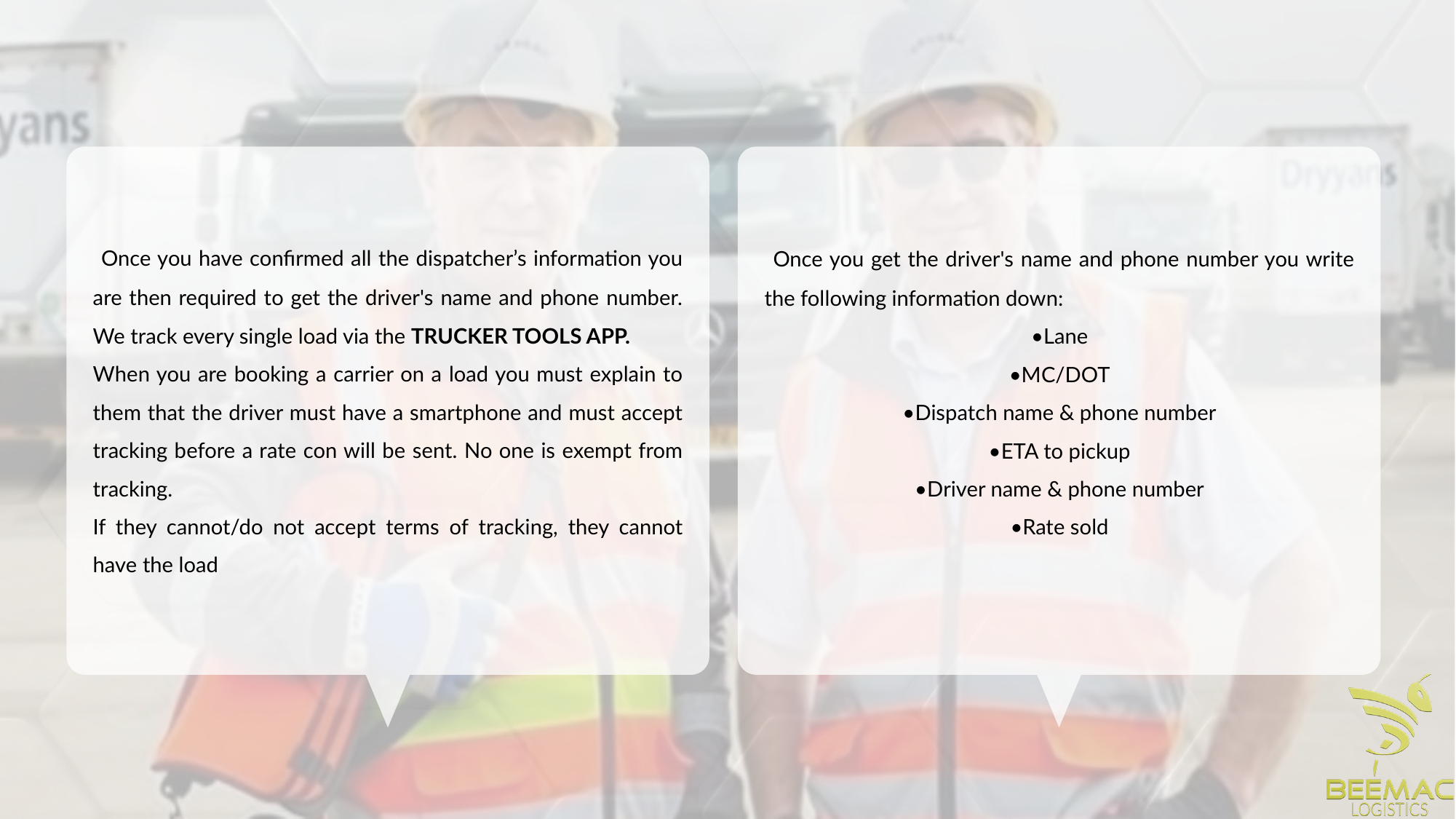

Once you have confirmed all the dispatcher’s information you are then required to get the driver's name and phone number. We track every single load via the TRUCKER TOOLS APP.
When you are booking a carrier on a load you must explain to them that the driver must have a smartphone and must accept tracking before a rate con will be sent. No one is exempt from tracking.
If they cannot/do not accept terms of tracking, they cannot have the load
 Once you get the driver's name and phone number you write the following information down:
•Lane
•MC/DOT
•Dispatch name & phone number
•ETA to pickup
•Driver name & phone number
•Rate sold